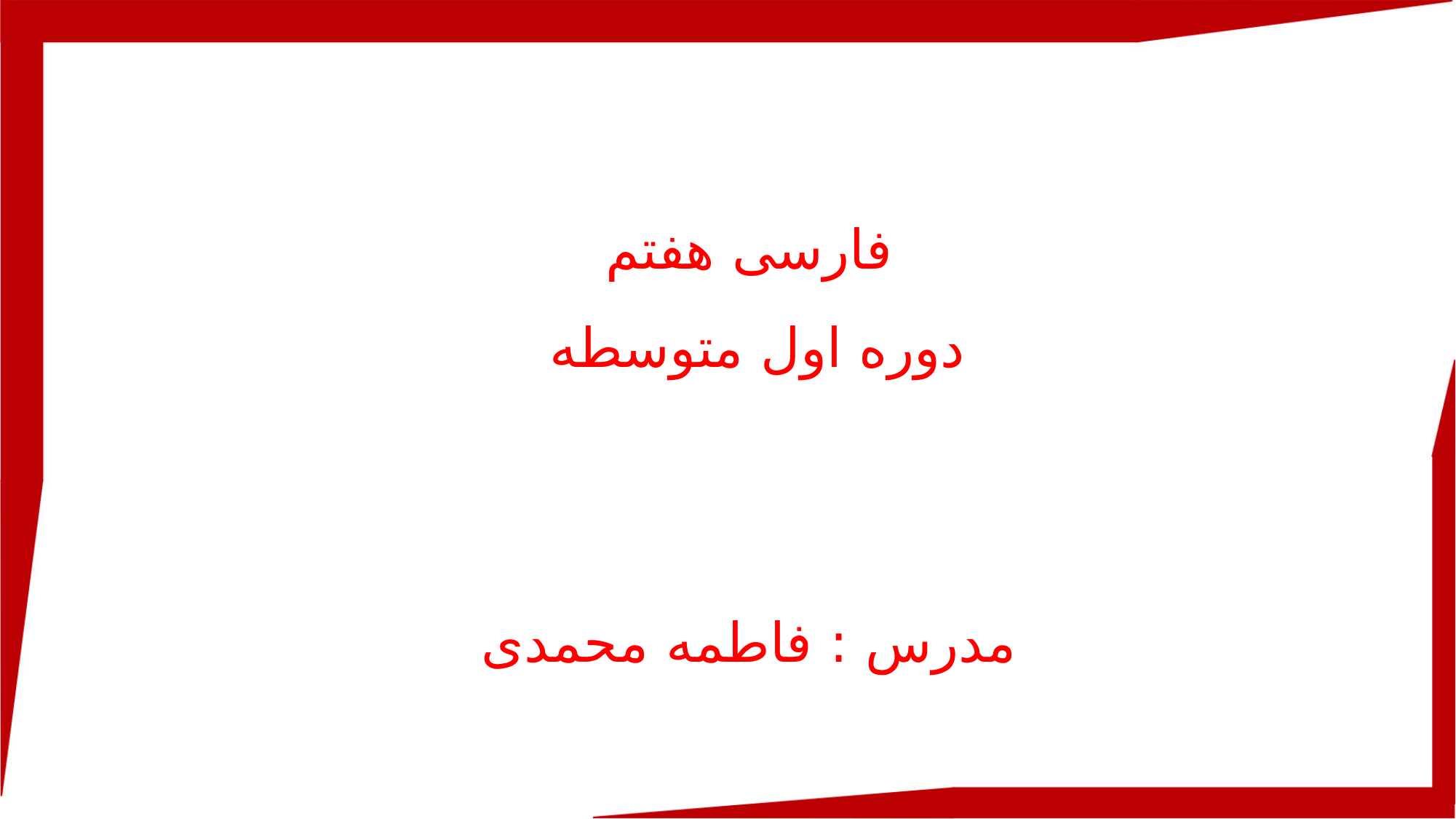

فارسی هفتم
 دوره اول متوسطه

مدرس : فاطمه محمدی